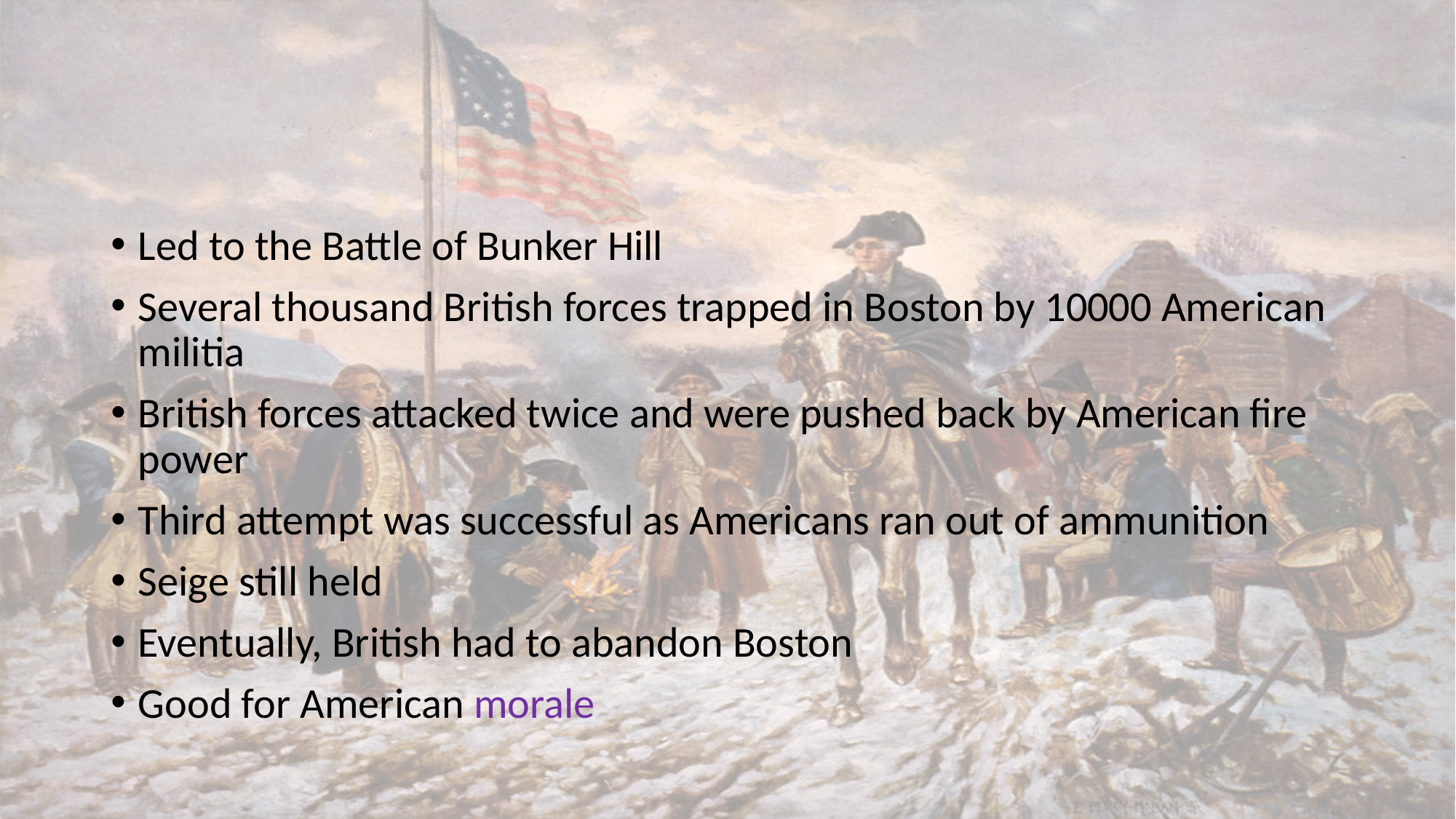

#
Led to the Battle of Bunker Hill
Several thousand British forces trapped in Boston by 10000 American militia
British forces attacked twice and were pushed back by American fire power
Third attempt was successful as Americans ran out of ammunition
Seige still held
Eventually, British had to abandon Boston
Good for American morale